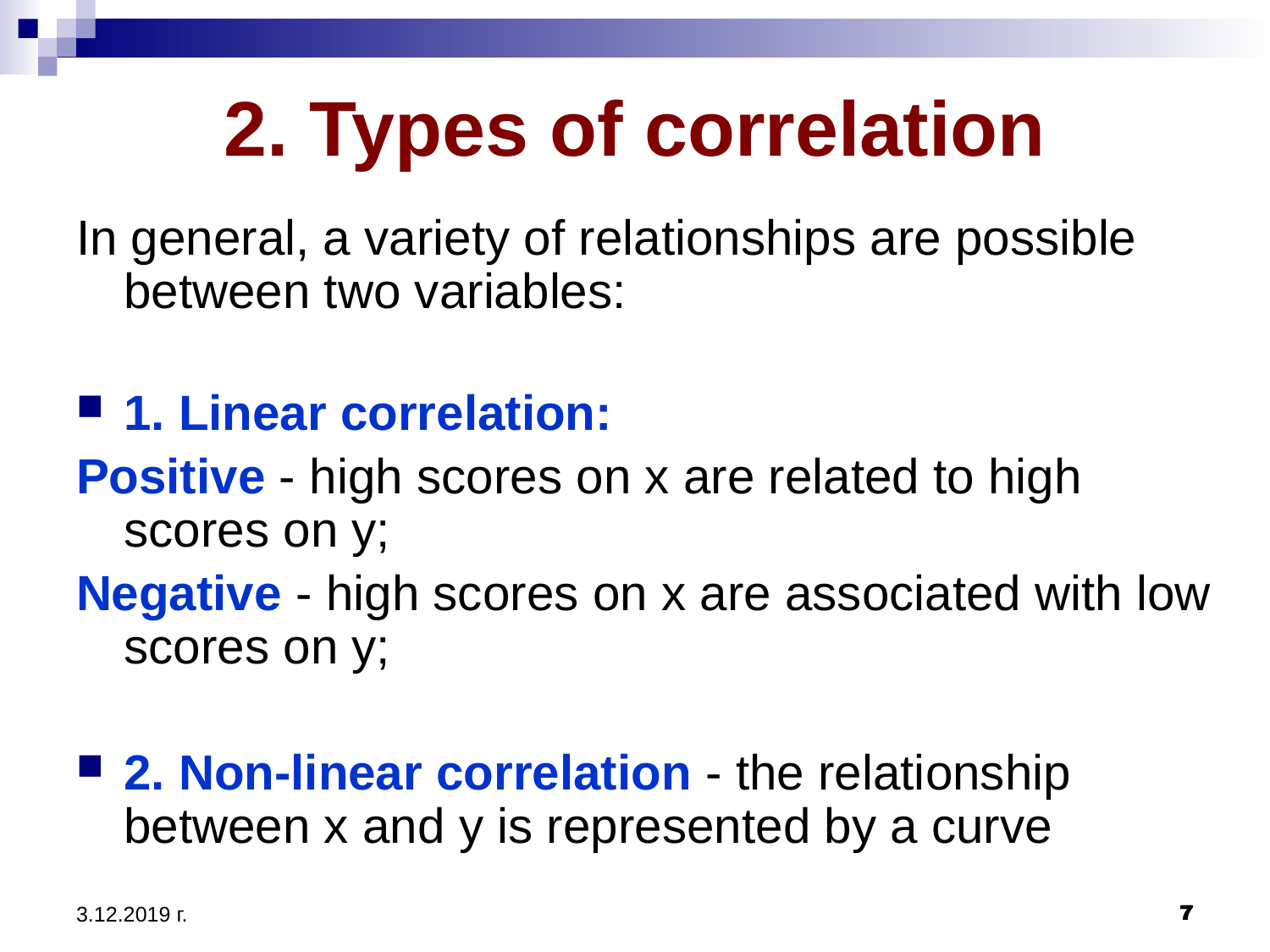

# 2. Types of correlation
In general, a variety of relationships are possible between two variables:
1. Linear correlation:
Positive - high scores on x are related to high scores on y;
Negative - high scores on x are associated with low scores on y;

2. Non-linear correlation - the relationship between x and y is represented by a curve

3.12.2019 г.
7
7